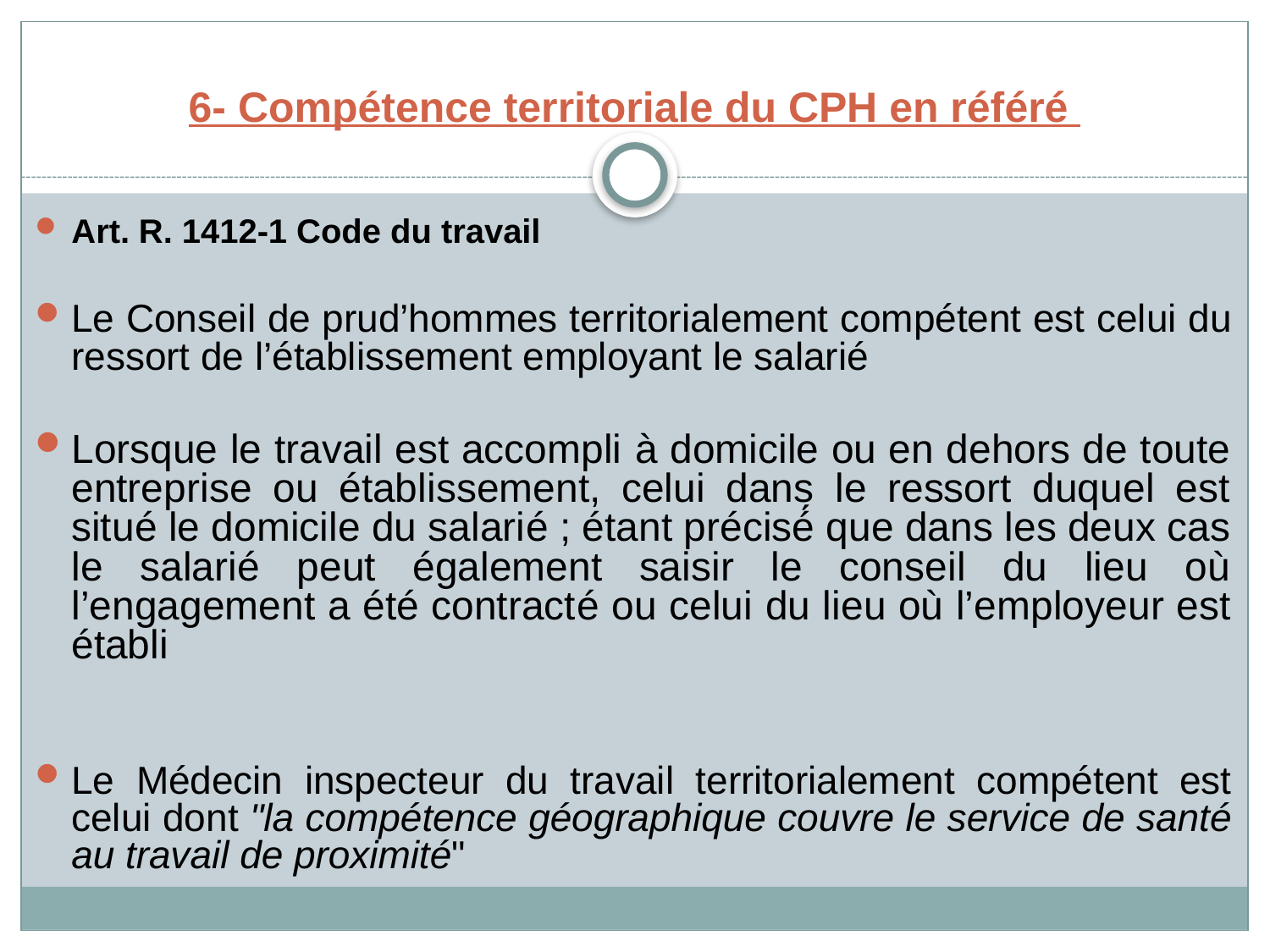

# 6- Compétence territoriale du CPH en référé
Art. R. 1412-1 Code du travail

Le Conseil de prud’hommes territorialement compétent est celui du ressort de l’établissement employant le salarié

Lorsque le travail est accompli à domicile ou en dehors de toute entreprise ou établissement, celui dans le ressort duquel est situé le domicile du salarié ; étant précisé́ que dans les deux cas le salarié peut également saisir le conseil du lieu où l’engagement a été contracté ou celui du lieu où l’employeur est établi

Le Médecin inspecteur du travail territorialement compétent est celui dont "la compétence géographique couvre le service de santé au travail de proximité"